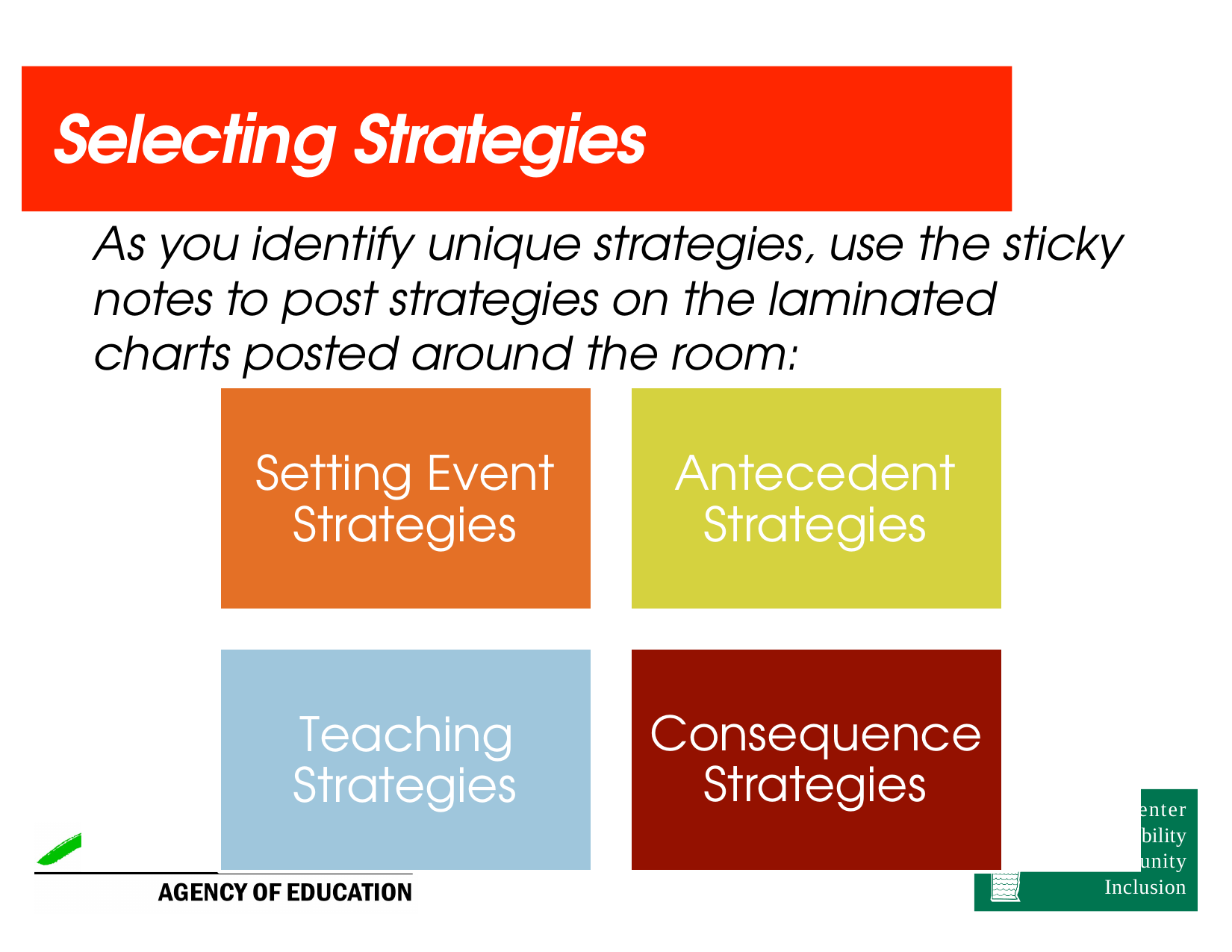

# Selecting Strategies
As you identify unique strategies, use the sticky notes to post strategies on the laminated charts posted around the room:

Setting Event Strategies
Antecedent Strategies

Consequence
Teaching Strategies
Strategies

C
on Disa and Comm
enter

bility

unity Inclusion